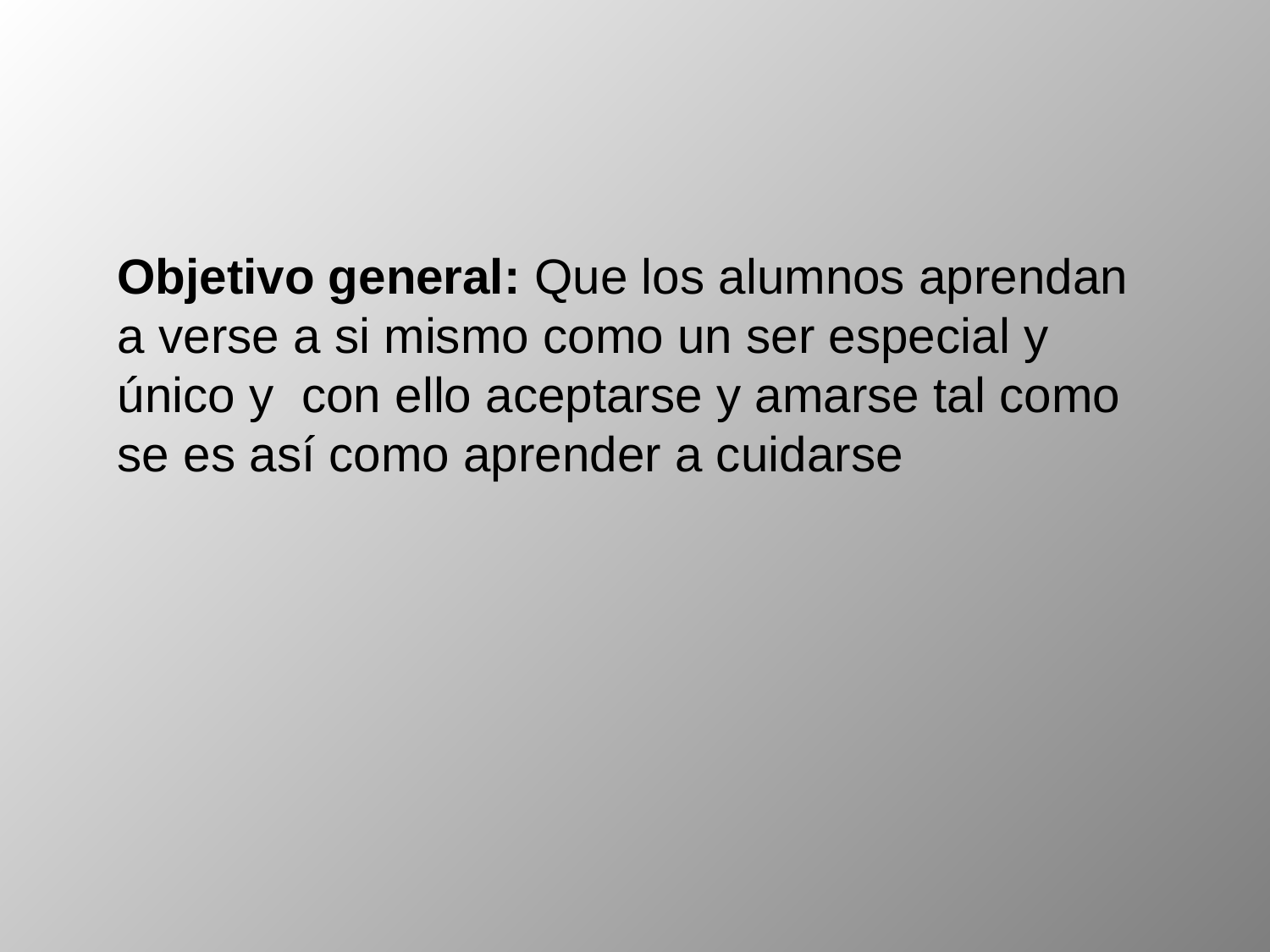

Objetivo general: Que los alumnos aprendan a verse a si mismo como un ser especial y único y  con ello aceptarse y amarse tal como se es así como aprender a cuidarse